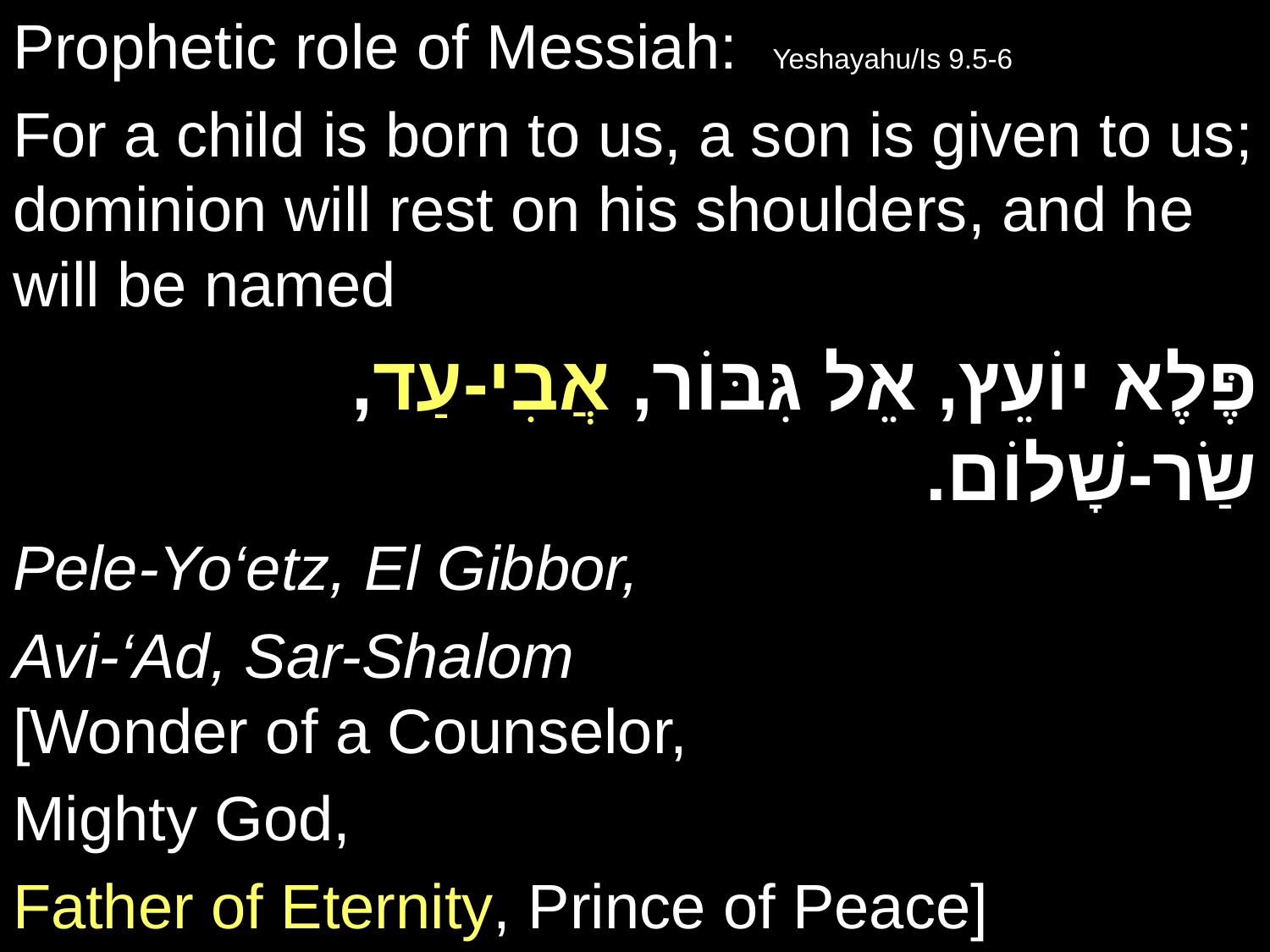

Prophetic role of Messiah:  Yeshayahu/Is 9.5-6
For a child is born to us, a son is given to us; dominion will rest on his shoulders, and he will be named
פֶּלֶא יוֹעֵץ, אֵל גִּבּוֹר, אֲבִי-עַד, שַׂר-שָׁלוֹם.
Pele-Yo‘etz, El Gibbor,
Avi-‘Ad, Sar-Shalom
[Wonder of a Counselor,
Mighty God,
Father of Eternity, Prince of Peace]